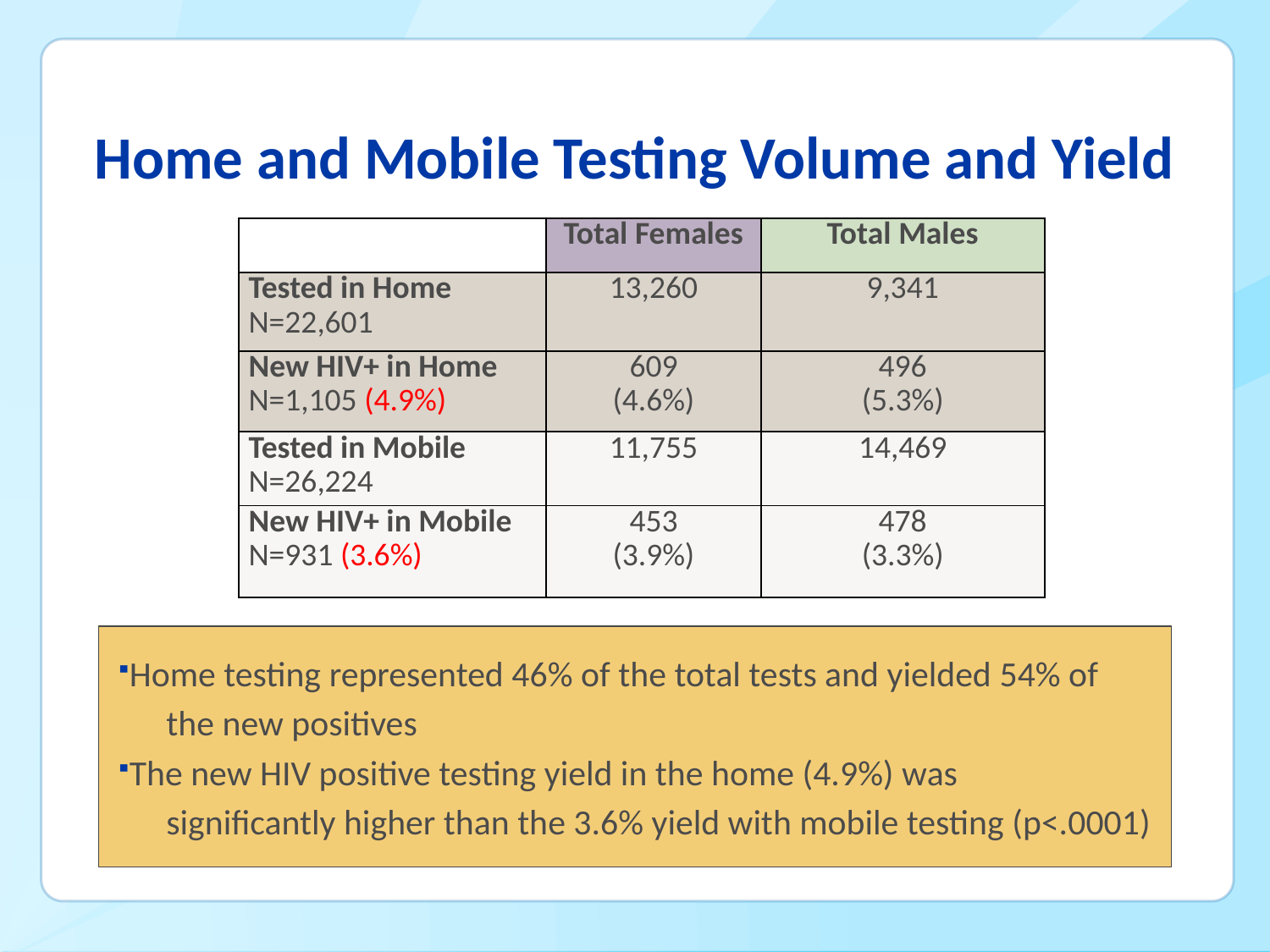

# Home and Mobile Testing Volume and Yield
|  | Total Females | Total Males |
| --- | --- | --- |
| Tested in Home N=22,601 | 13,260 | 9,341 |
| New HIV+ in Home N=1,105 (4.9%) | 609 (4.6%) | 496 (5.3%) |
| Tested in Mobile N=26,224 | 11,755 | 14,469 |
| New HIV+ in Mobile N=931 (3.6%) | 453 (3.9%) | 478 (3.3%) |
Home testing represented 46% of the total tests and yielded 54% of
      the new positives
The new HIV positive testing yield in the home (4.9%) was
      significantly higher than the 3.6% yield with mobile testing (p<.0001)